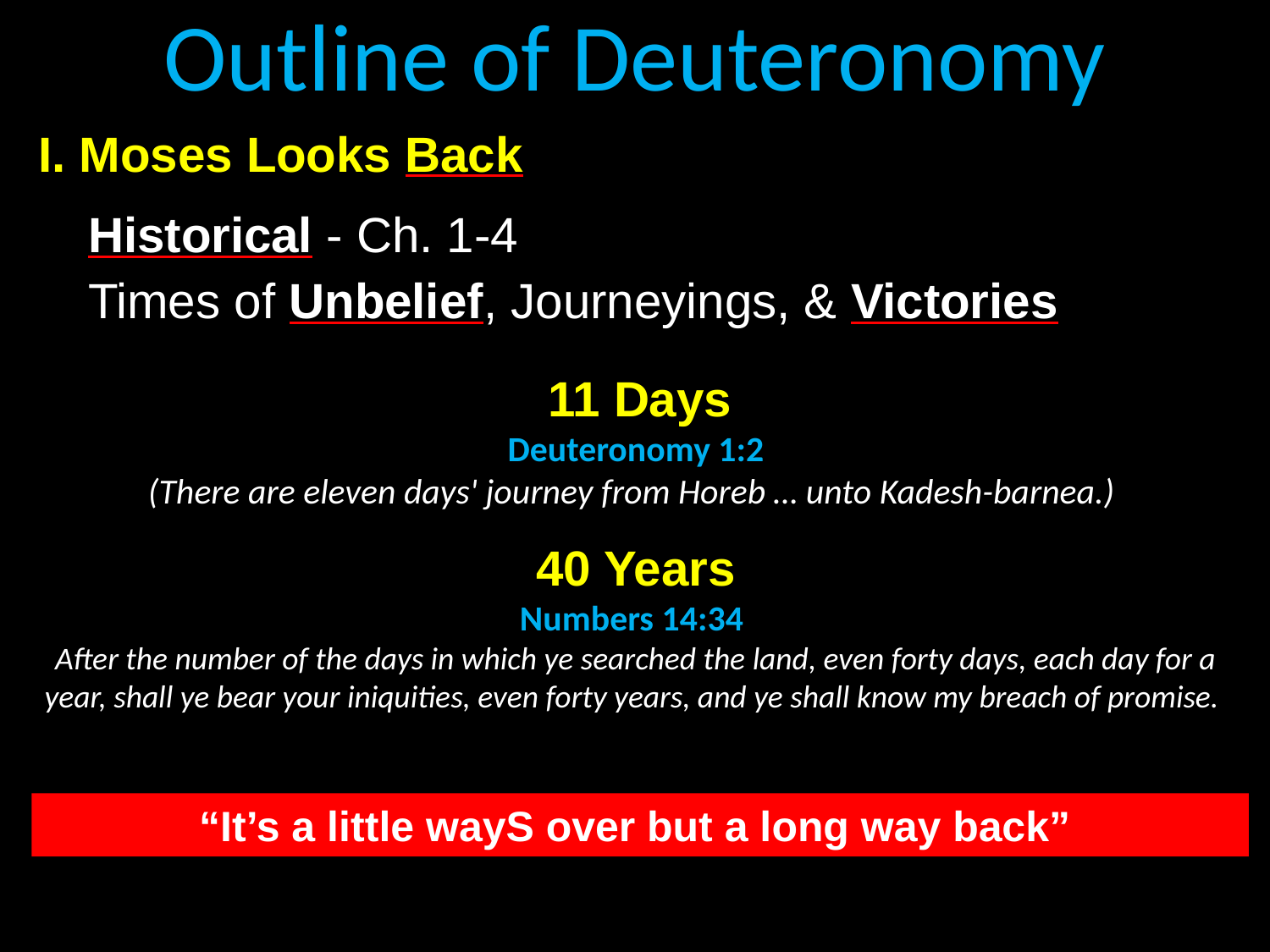

Outline of Deuteronomy
 I. Moses Looks Back
Historical - Ch. 1-4
Times of Unbelief, Journeyings, & Victories

 11 Days
Deuteronomy 1:2
(There are eleven days' journey from Horeb … unto Kadesh-barnea.)

40 Years
Numbers 14:34
After the number of the days in which ye searched the land, even forty days, each day for a year, shall ye bear your iniquities, even forty years, and ye shall know my breach of promise.

“It’s a little wayS over but a long way back”